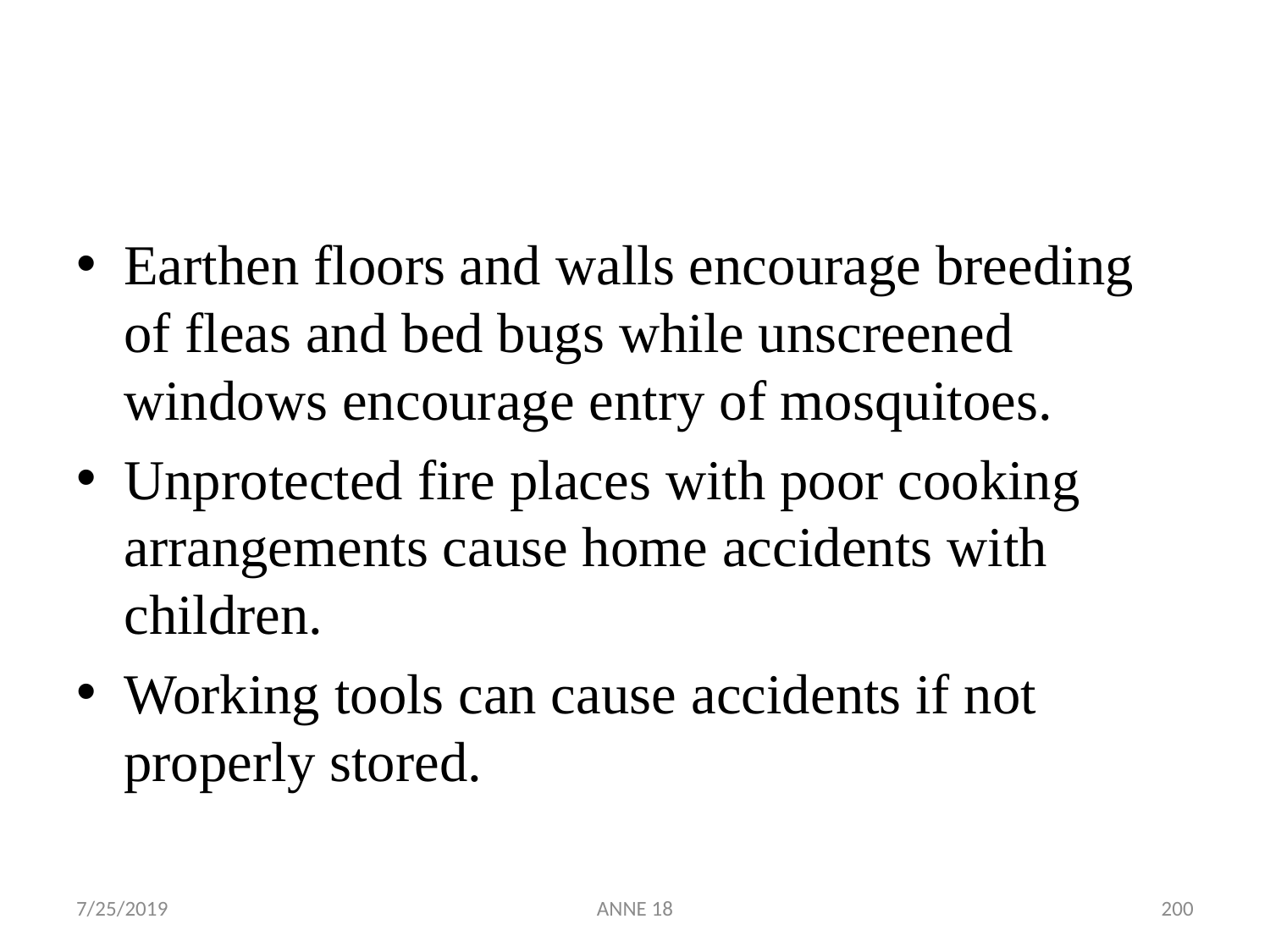

#
Earthen floors and walls encourage breeding of fleas and bed bugs while unscreened windows encourage entry of mosquitoes.
Unprotected fire places with poor cooking arrangements cause home accidents with children.
Working tools can cause accidents if not
properly stored.

7/25/2019
ANNE 18
200